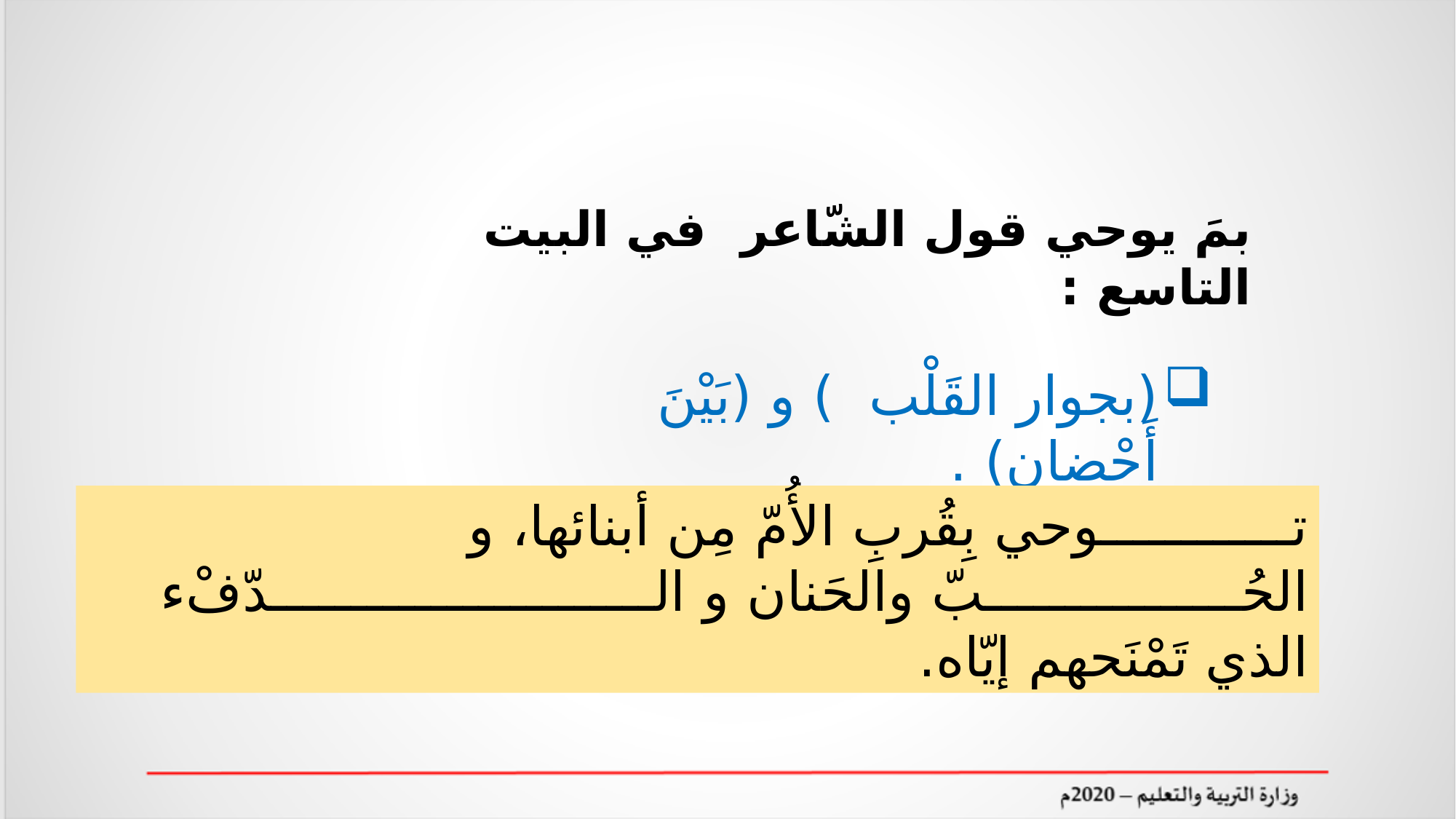

بمَ يوحي قول الشّاعر  في البيت التاسع :
(بجوار القَلْب  ) و (بَيْنَ أَحْضان) .
تــــــــــــوحي بِقُربِ الأُمّ مِن أبنائها، و الحُــــــــــــــــبّ والحَنان و الــــــــــــــــــــــــدّفْء الذي تَمْنَحهم إيّاه.